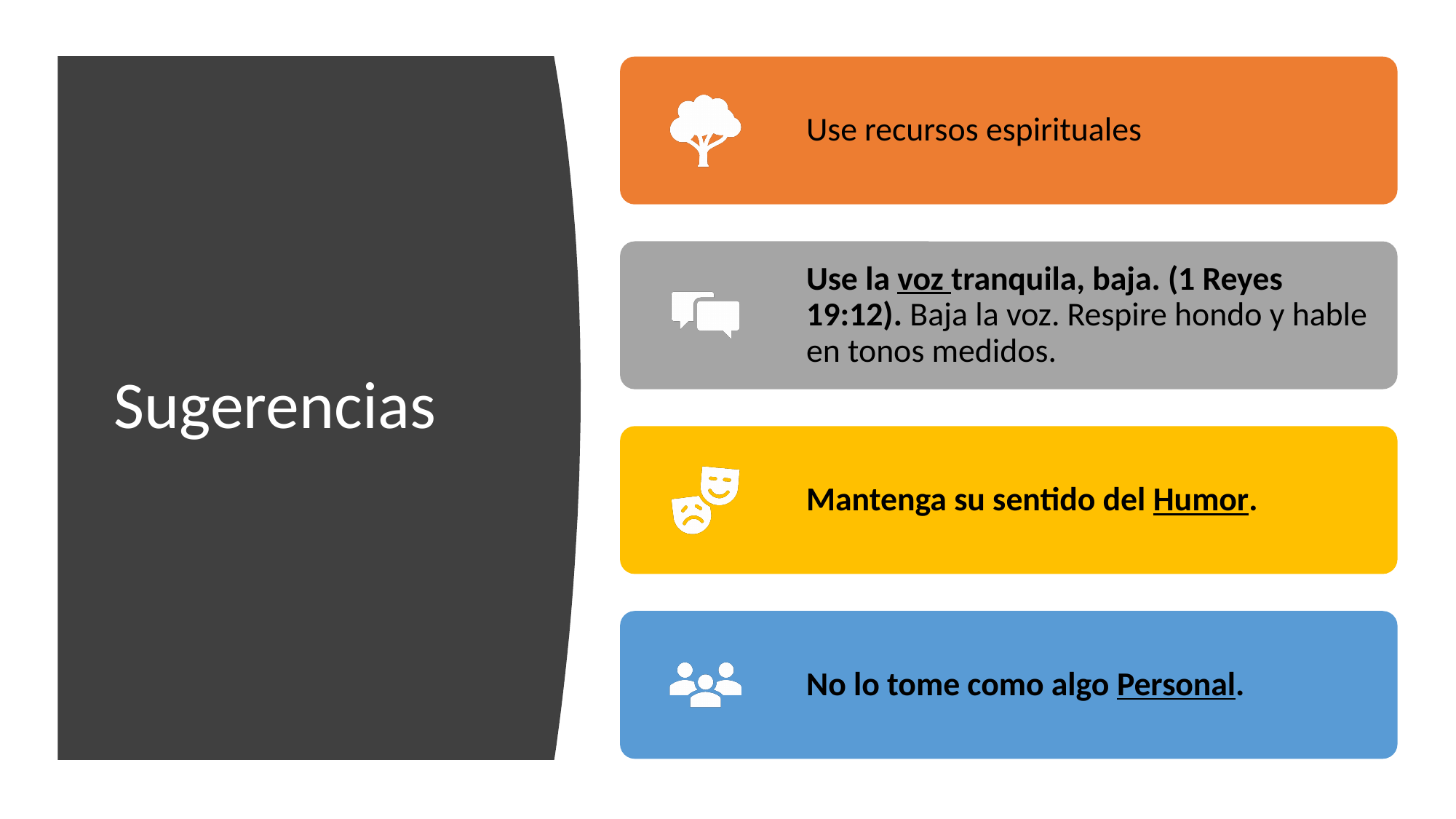

Use recursos espirituales

Use la voz tranquila, baja. (1 Reyes 19:12). Baja la voz. Respire hondo y hable en tonos medidos.

Mantenga su sentido del Humor.

No lo tome como algo Personal.

# Sugerencias